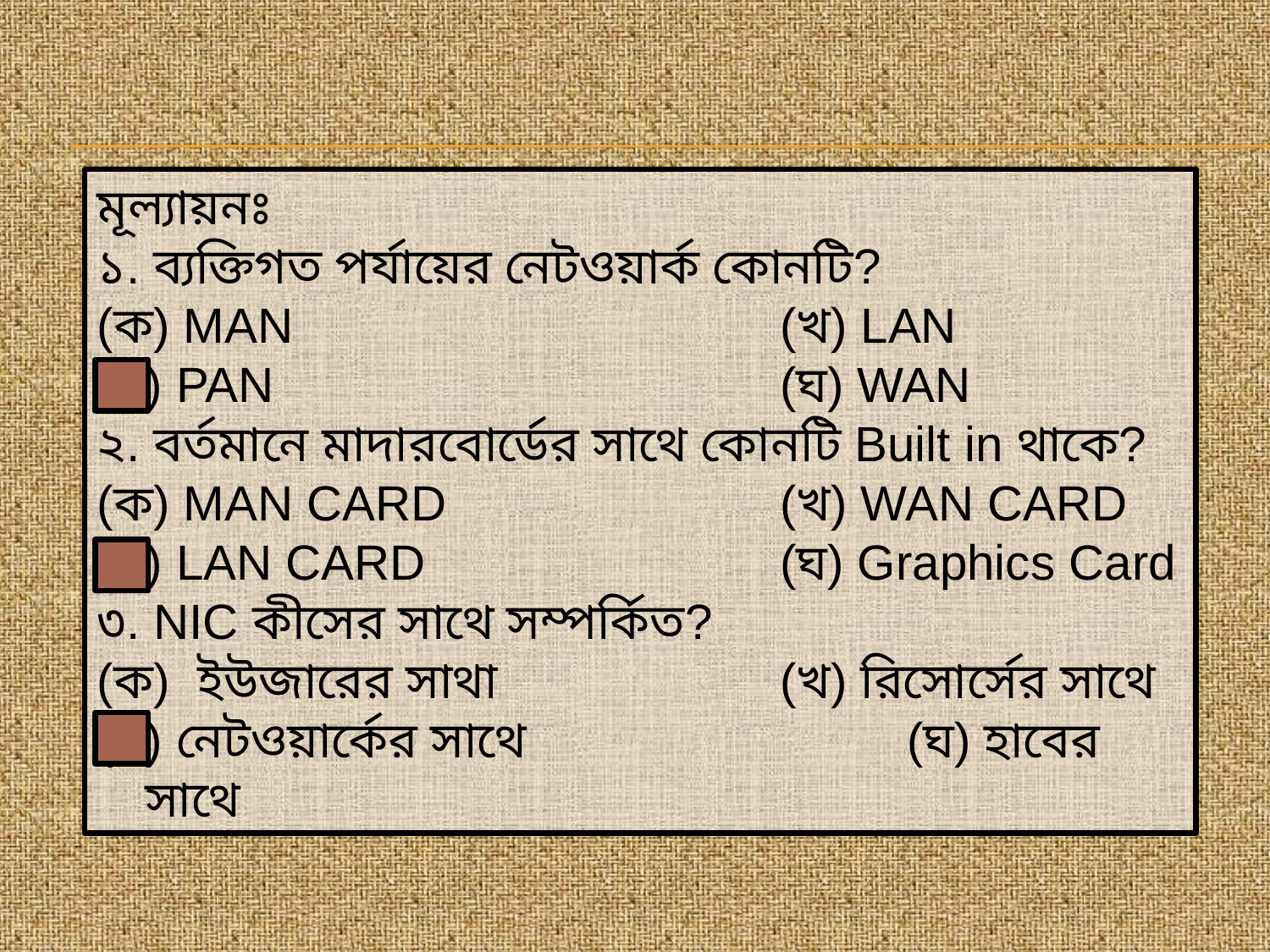

মূল্যায়নঃ
১. ব্যক্তিগত পর্যায়ের নেটওয়ার্ক কোনটি?
(ক) MAN  				(খ) LAN
(গ) PAN 				(ঘ) WAN
২. বর্তমানে মাদারবোর্ডের সাথে কোনটি Built in থাকে?
(ক) MAN CARD 			(খ) WAN CARD
(গ) LAN CARD 			(ঘ) Graphics Card
৩. NIC কীসের সাথে সম্পর্কিত?
(ক)  ইউজারের সাথা 			(খ) রিসোর্সের সাথে
(গ) নেটওয়ার্কের সাথে 			(ঘ) হাবের সাথে